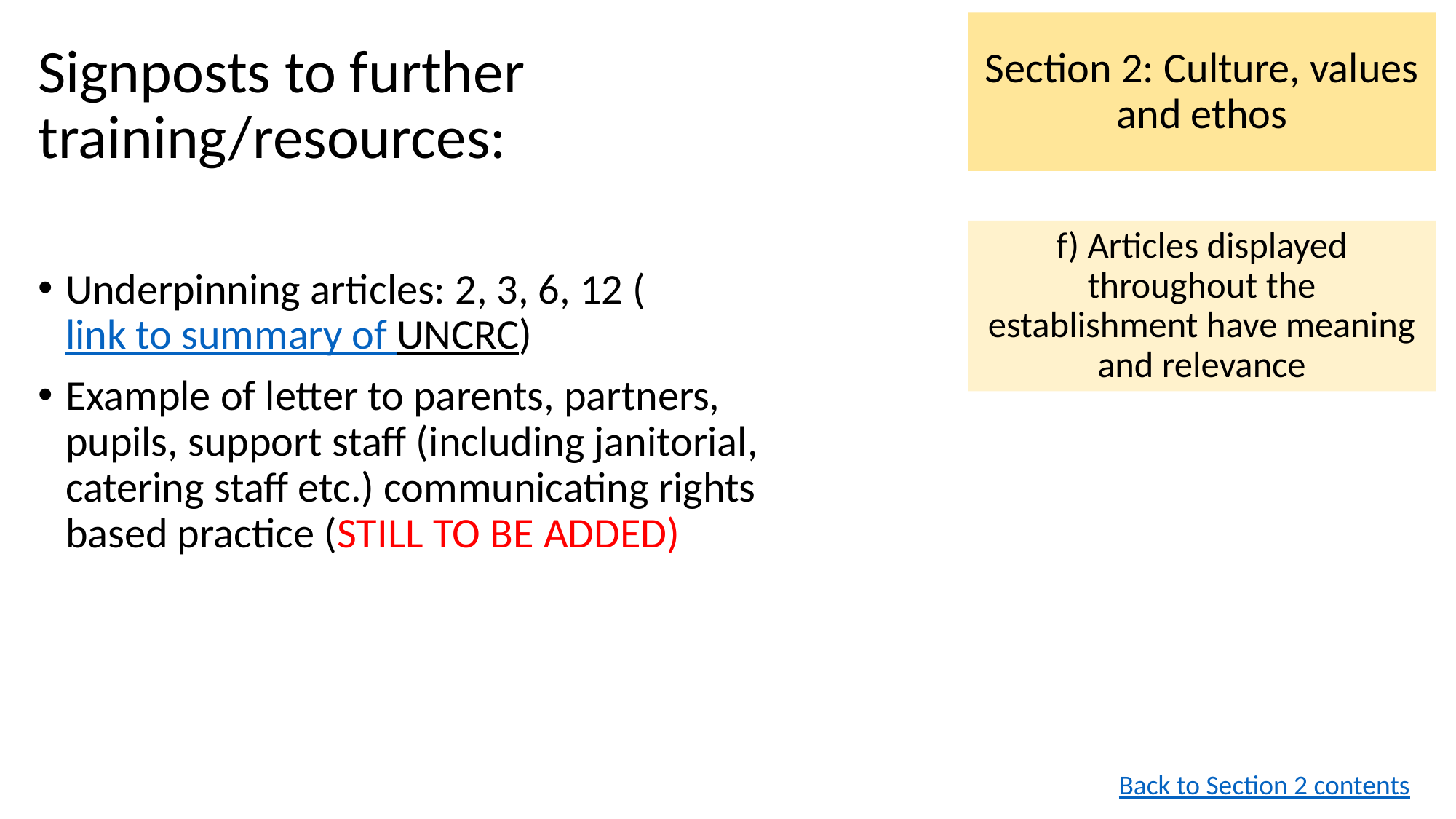

# Section 2: Culture, values and ethos
Signposts to further training/resources:

Underpinning articles: 2, 3, 6, 12 (link to summary of UNCRC)
Example of letter to parents, partners, pupils, support staff (including janitorial, catering staff etc.) communicating rights based practice (STILL TO BE ADDED)

f) Articles displayed throughout the establishment have meaning and relevance
Back to Section 2 contents